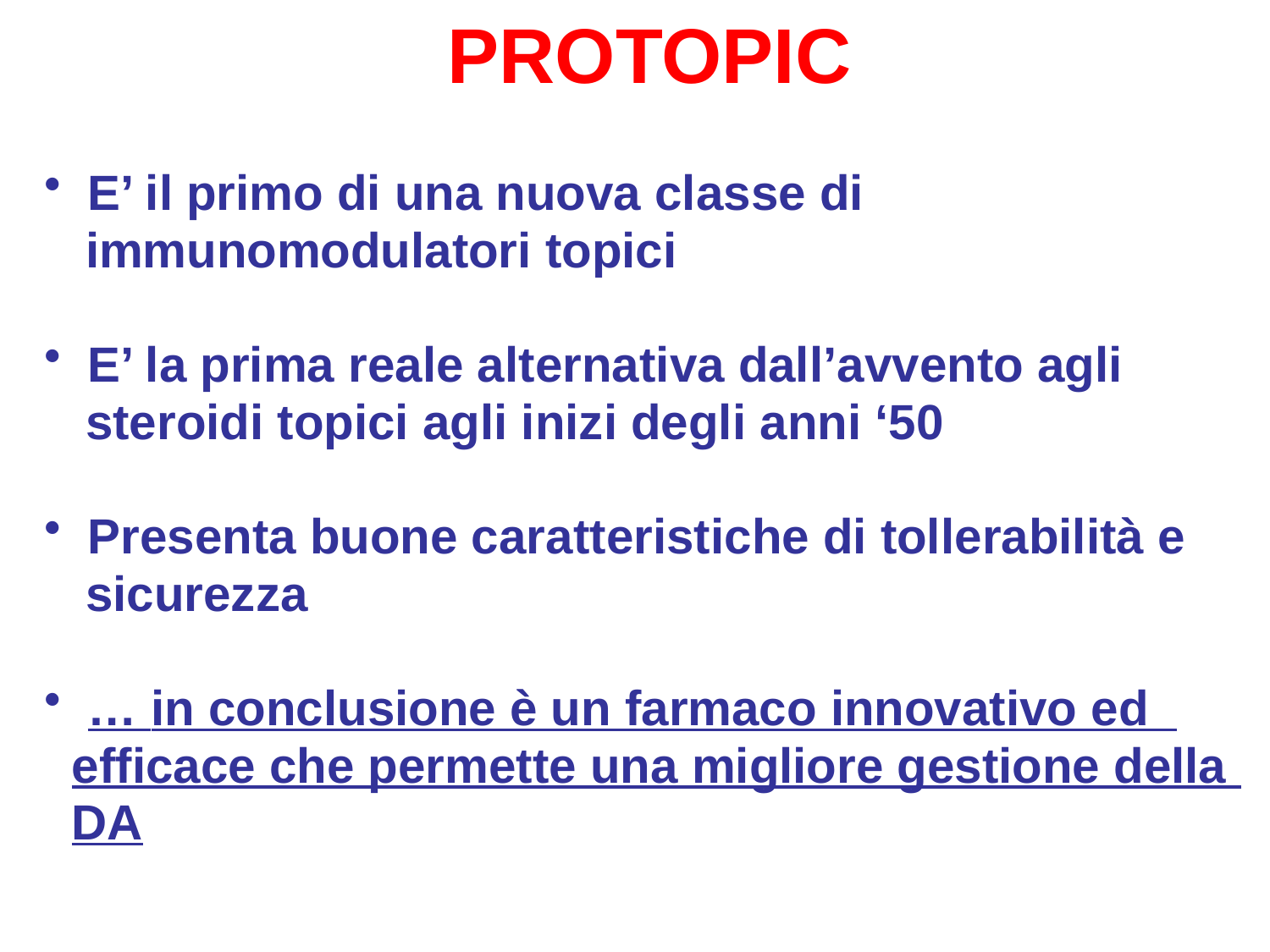

PROTOPIC
 E’ il primo di una nuova classe di
   immunomodulatori topici

 E’ la prima reale alternativa dall’avvento agli
   steroidi topici agli inizi degli anni ‘50

 Presenta buone caratteristiche di tollerabilità e
   sicurezza

 … in conclusione è un farmaco innovativo ed
  efficace che permette una migliore gestione della
  DA